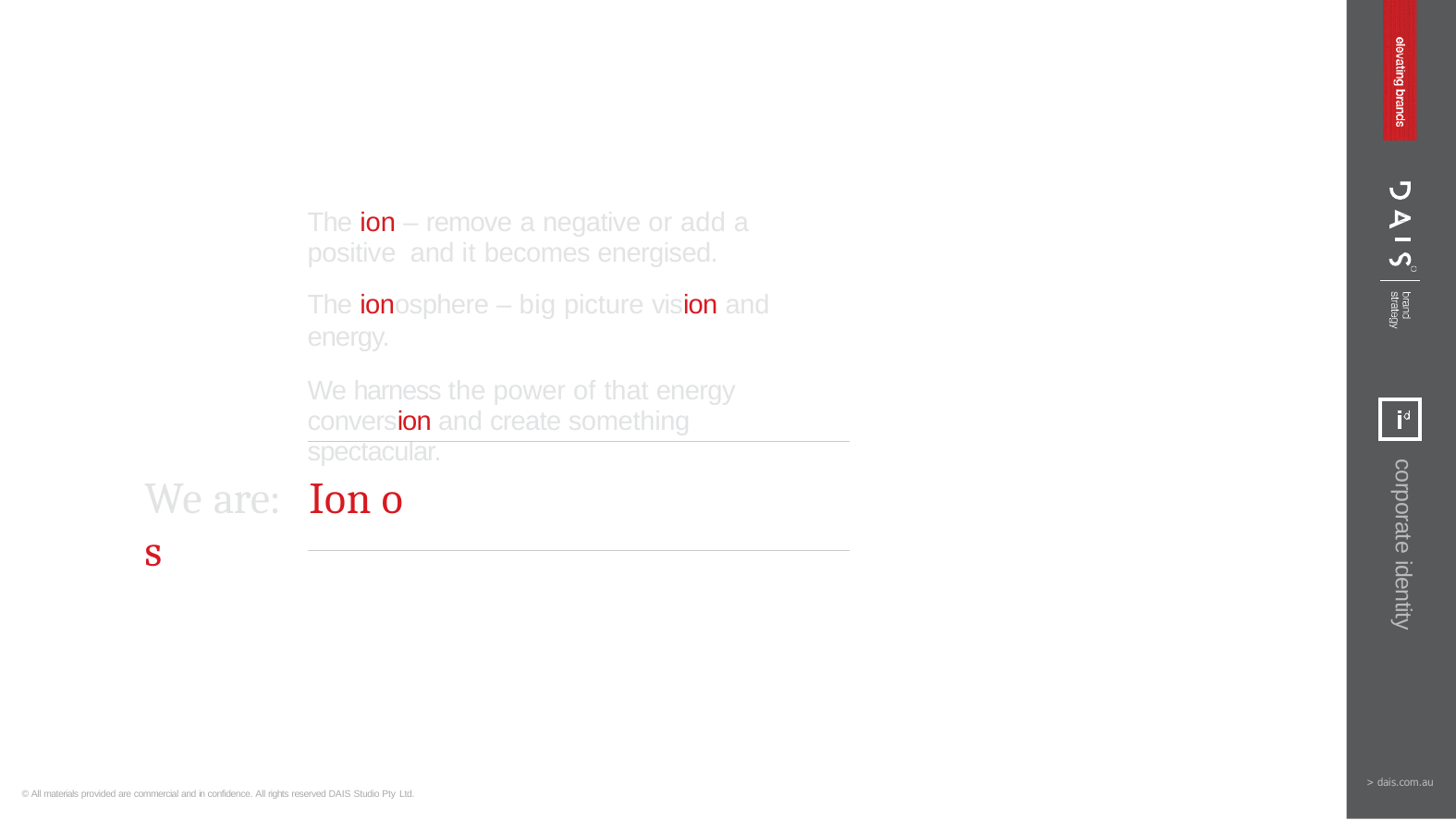

The ion – remove a negative or add a positive  and it becomes energised.
The ionosphere – big picture vision and energy.
We harness the power of that energy  conversion and create something spectacular.

corporate identity
We are:	Ion o s

> dais.com.au
© All materials provided are commercial and in confidence. All rights reserved DAIS Studio Pty Ltd.